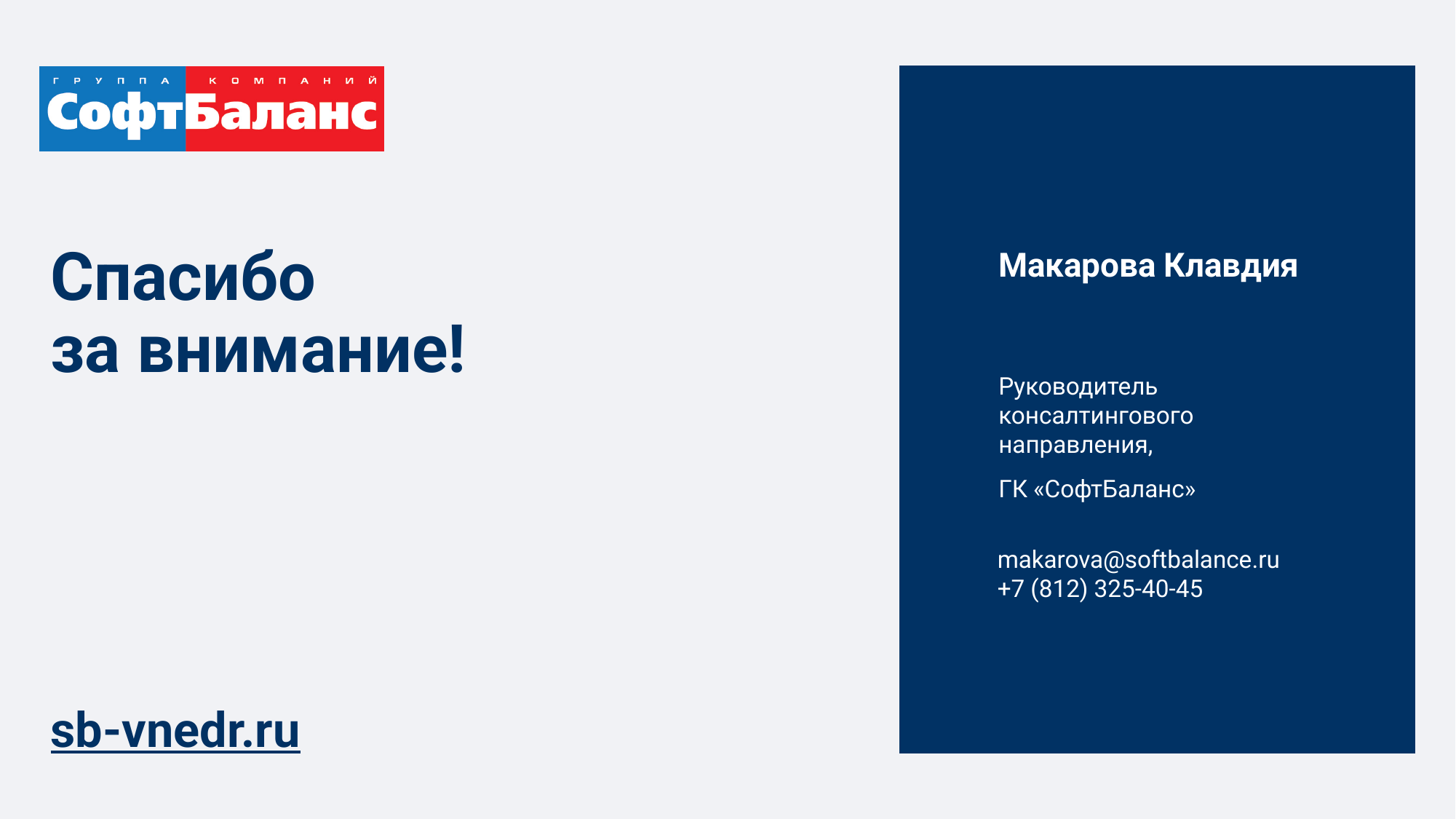

# Спасибо за внимание!
Макарова Клавдия
Руководитель консалтингового направления,
ГК «СофтБаланс»
makarova@softbalance.ru
+7 (812) 325-40-45